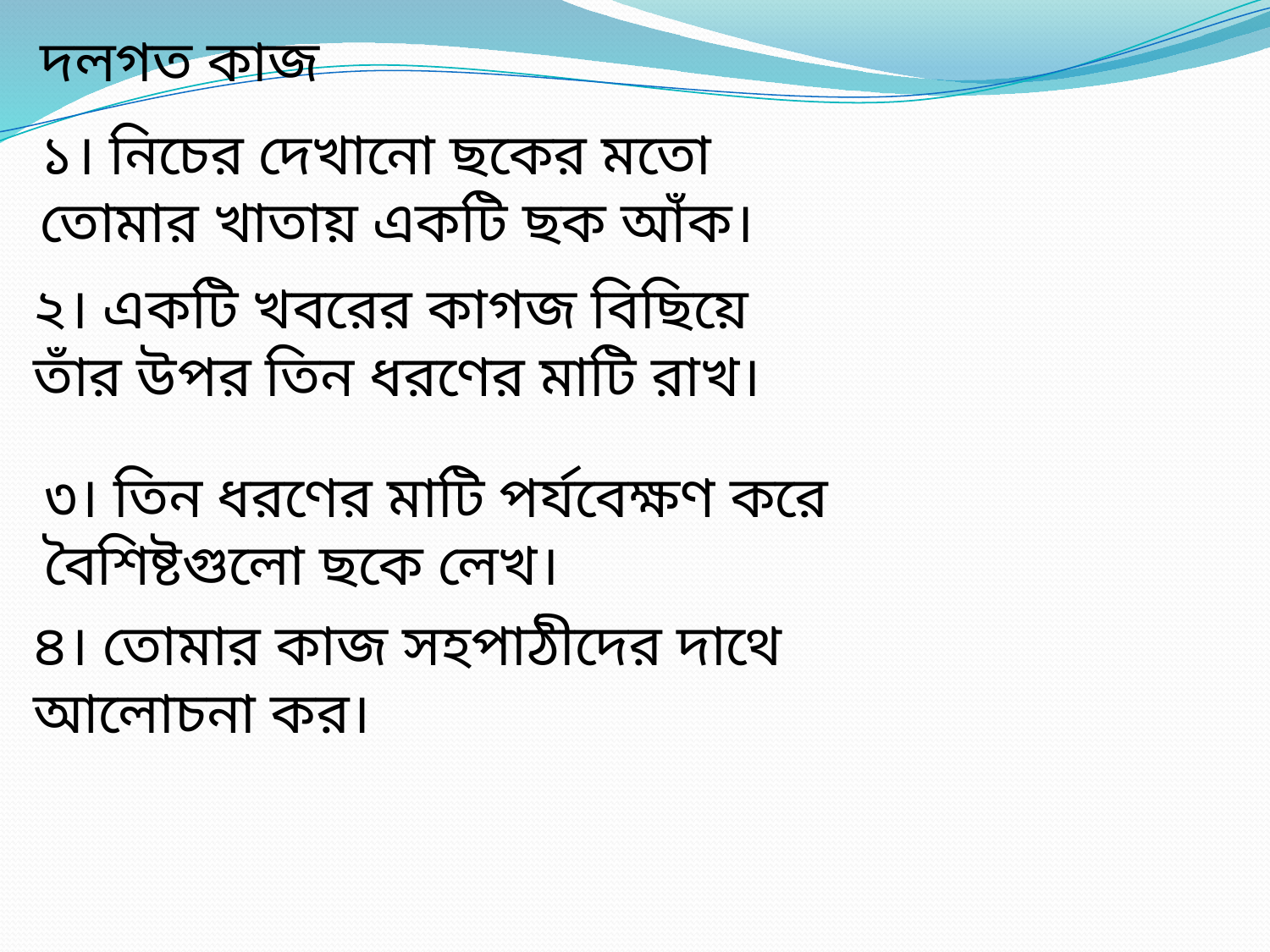

দলগত কাজ
১। নিচের দেখানো ছকের মতো তোমার খাতায় একটি ছক আঁক।
২। একটি খবরের কাগজ বিছিয়ে তাঁর উপর তিন ধরণের মাটি রাখ।
৩। তিন ধরণের মাটি পর্যবেক্ষণ করে বৈশিষ্টগুলো ছকে লেখ।
৪। তোমার কাজ সহপাঠীদের দাথে আলোচনা কর।